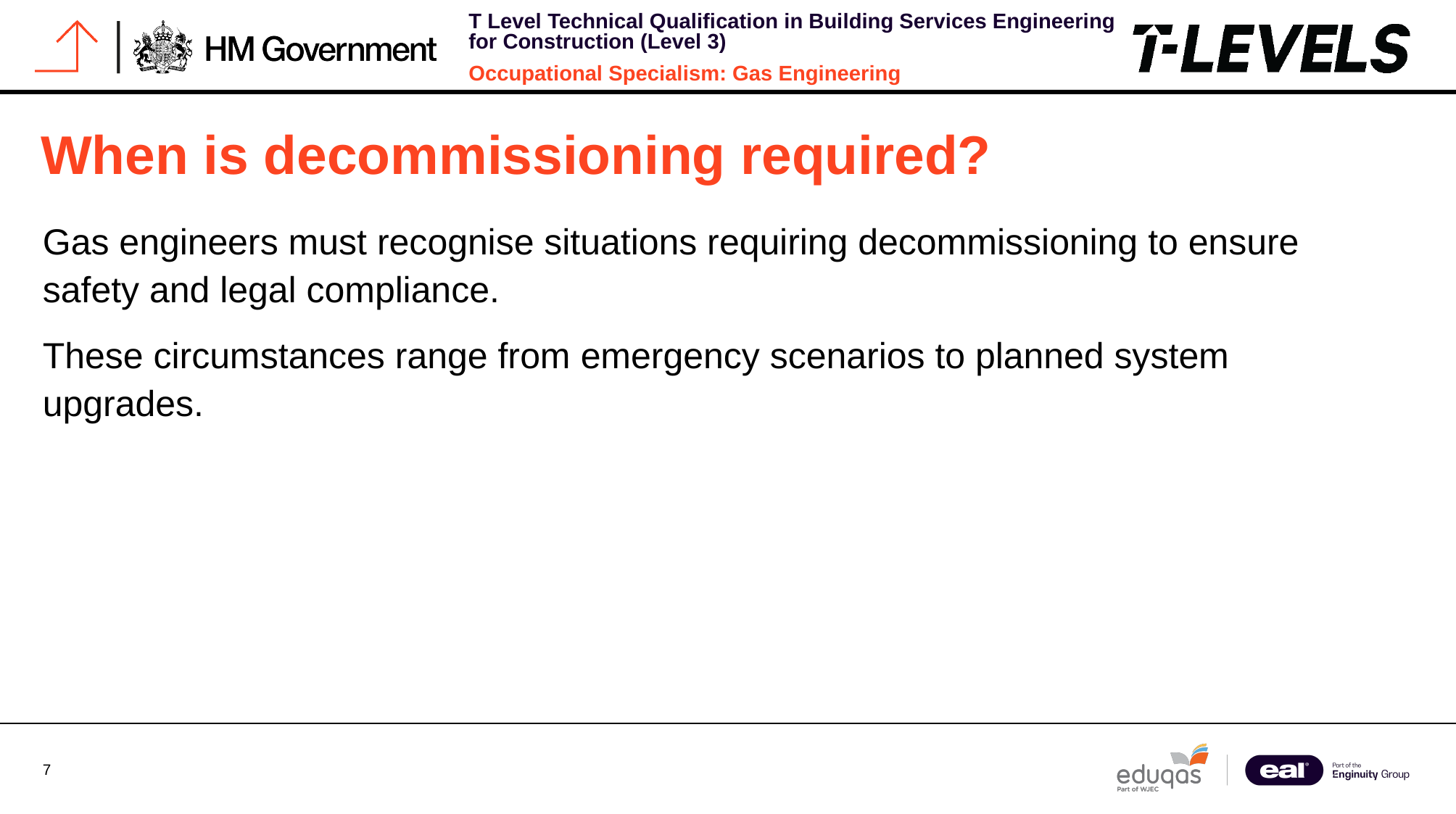

# When is decommissioning required?
Gas engineers must recognise situations requiring decommissioning to ensure safety and legal compliance.
These circumstances range from emergency scenarios to planned system upgrades.